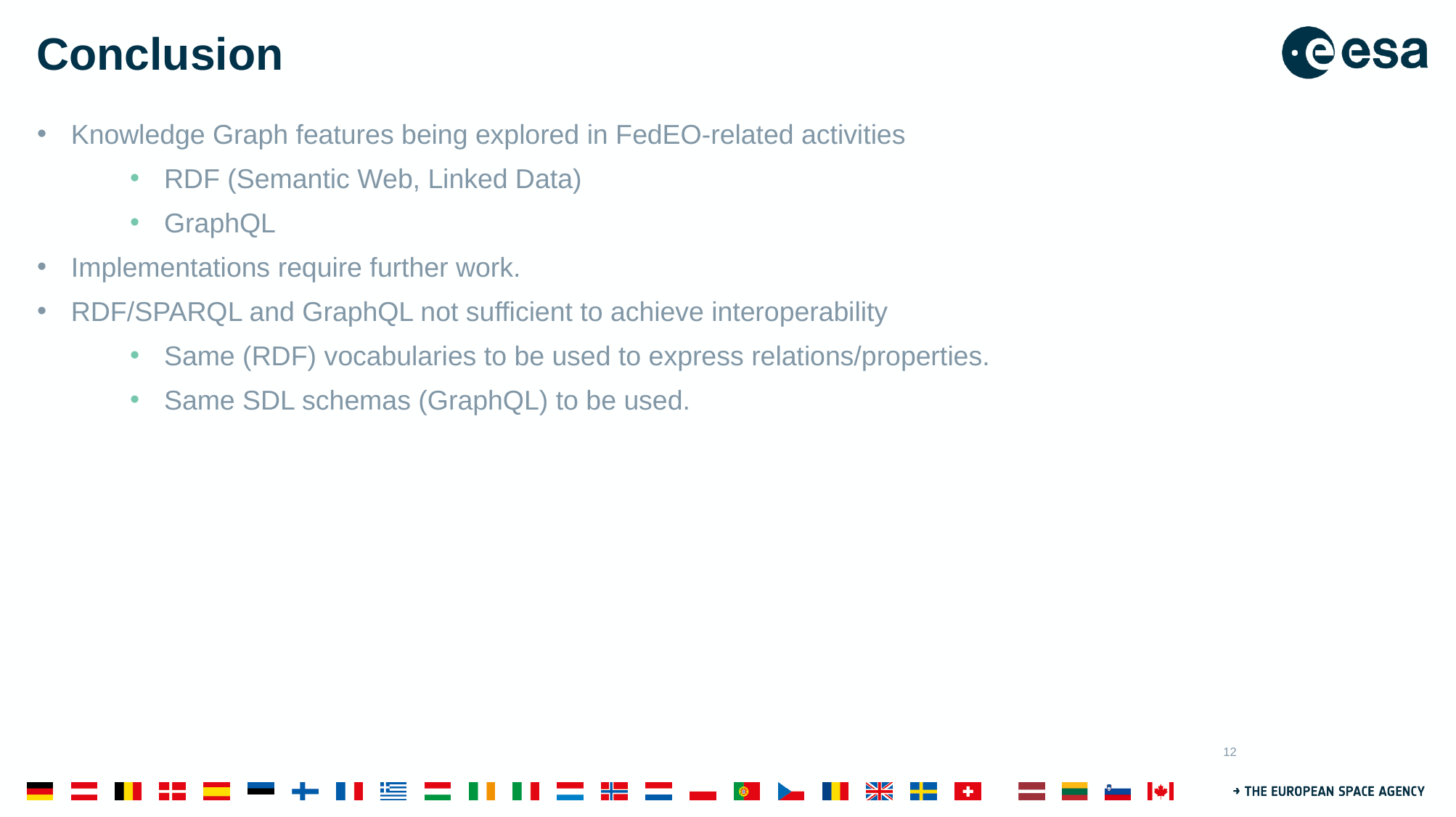

# Conclusion
Knowledge Graph features being explored in FedEO-related activities
RDF (Semantic Web, Linked Data)
GraphQL
Implementations require further work.
RDF/SPARQL and GraphQL not sufficient to achieve interoperability
Same (RDF) vocabularies to be used to express relations/properties.
Same SDL schemas (GraphQL) to be used.